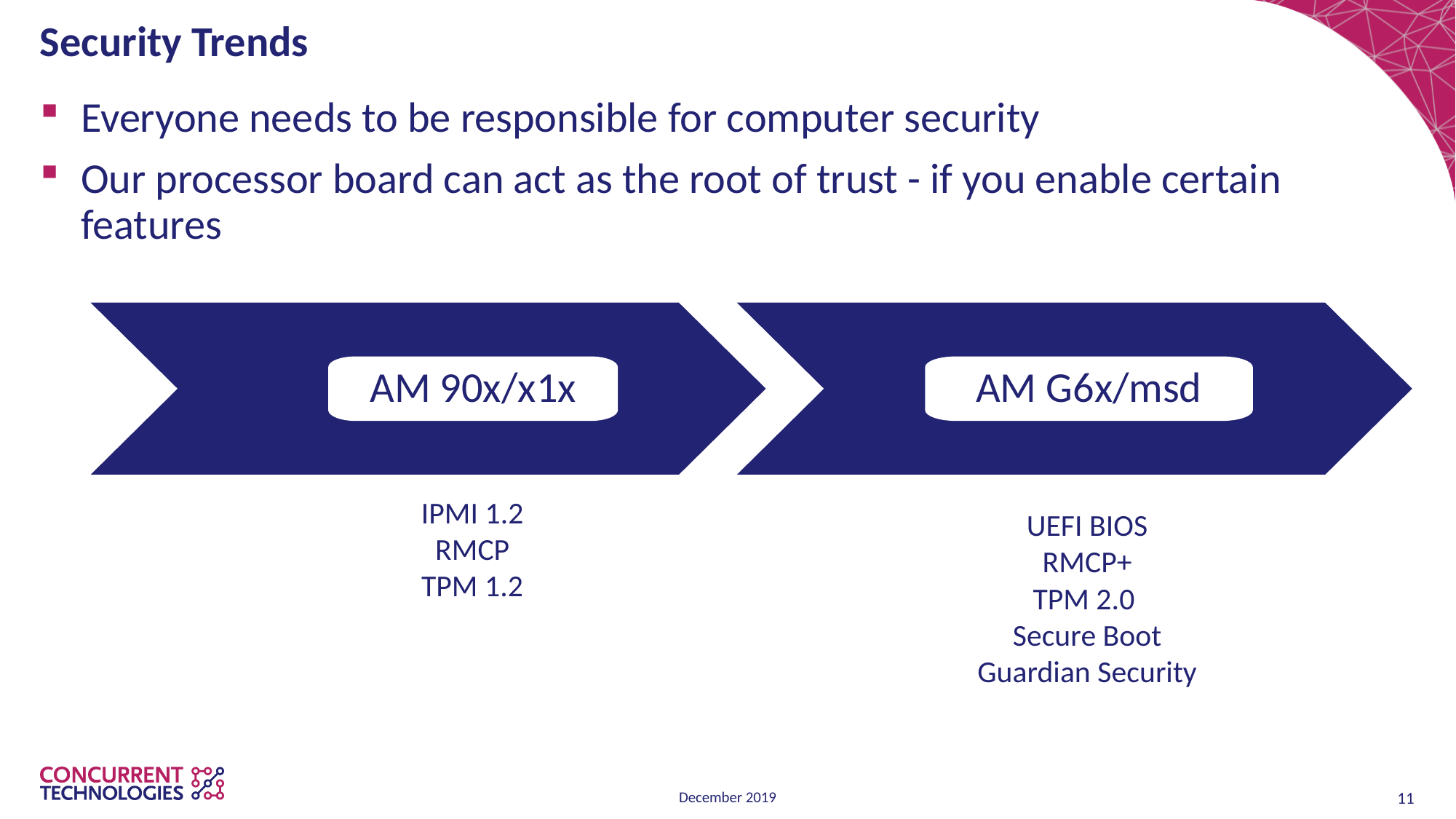

Security Trends
Everyone needs to be responsible for computer security
Our processor board can act as the root of trust - if you enable certain features

AM 90x/x1x
AM G6x/msd
IPMI 1.2
RMCP
TPM 1.2
UEFI BIOS
RMCP+
TPM 2.0
Secure Boot
Guardian Security
December 2019
11